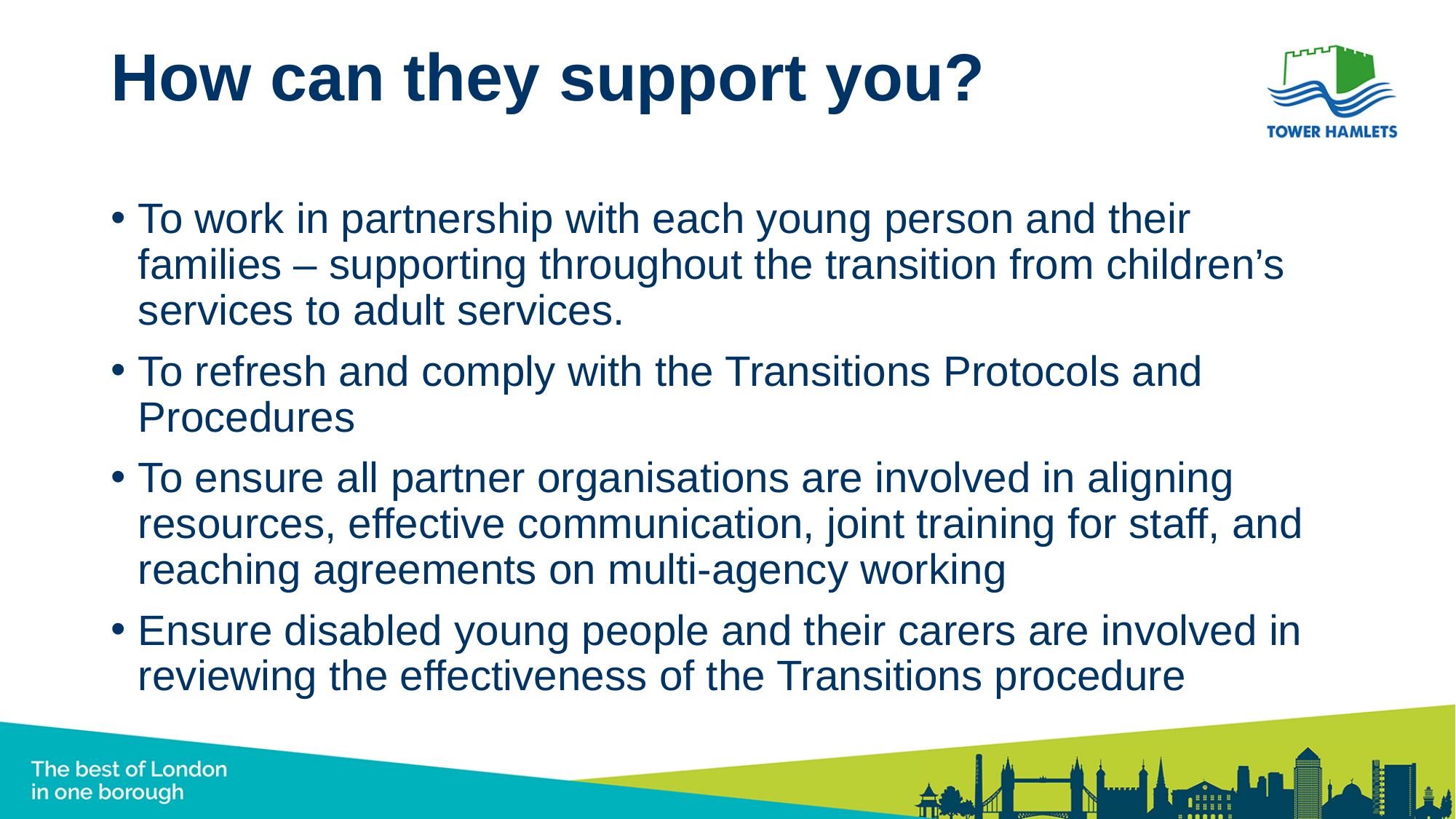

# How can they support you?
To work in partnership with each young person and their families – supporting throughout the transition from children’s services to adult services.
To refresh and comply with the Transitions Protocols and Procedures
To ensure all partner organisations are involved in aligning resources, effective communication, joint training for staff, and reaching agreements on multi-agency working
Ensure disabled young people and their carers are involved in reviewing the effectiveness of the Transitions procedure